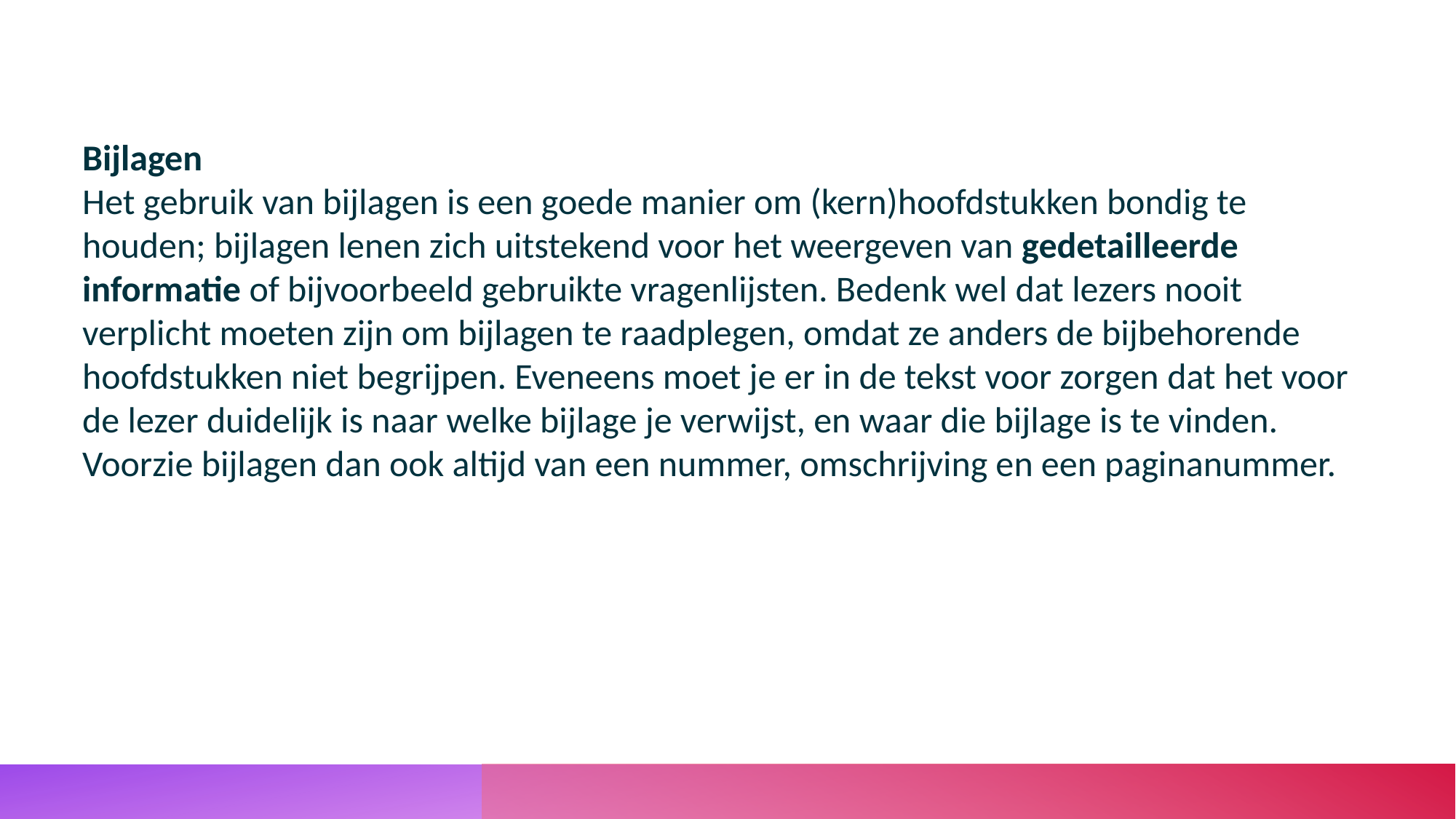

Bijlagen
Het gebruik van bijlagen is een goede manier om (kern)hoofdstukken bondig te houden; bijlagen lenen zich uitstekend voor het weergeven van gedetailleerde informatie of bijvoorbeeld gebruikte vragenlijsten. Bedenk wel dat lezers nooit verplicht moeten zijn om bijlagen te raadplegen, omdat ze anders de bijbehorende hoofdstukken niet begrijpen. Eveneens moet je er in de tekst voor zorgen dat het voor de lezer duidelijk is naar welke bijlage je verwijst, en waar die bijlage is te vinden. Voorzie bijlagen dan ook altijd van een nummer, omschrijving en een paginanummer.